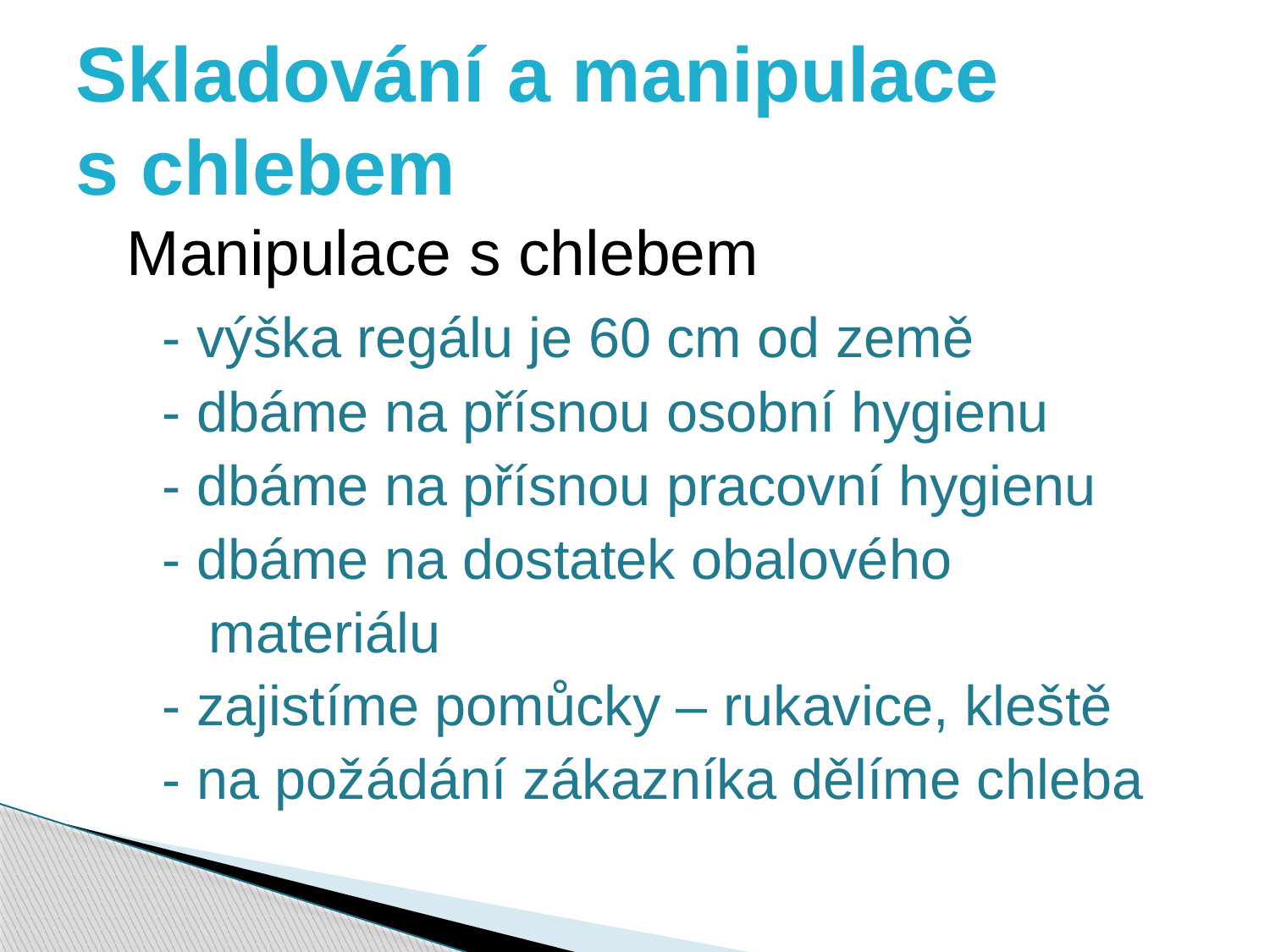

# Skladování a manipulace s chlebem
	Manipulace s chlebem
	- výška regálu je 60 cm od země
	- dbáme na přísnou osobní hygienu
	- dbáme na přísnou pracovní hygienu
	- dbáme na dostatek obalového
     materiálu
	- zajistíme pomůcky – rukavice, kleště
	- na požádání zákazníka dělíme chleba